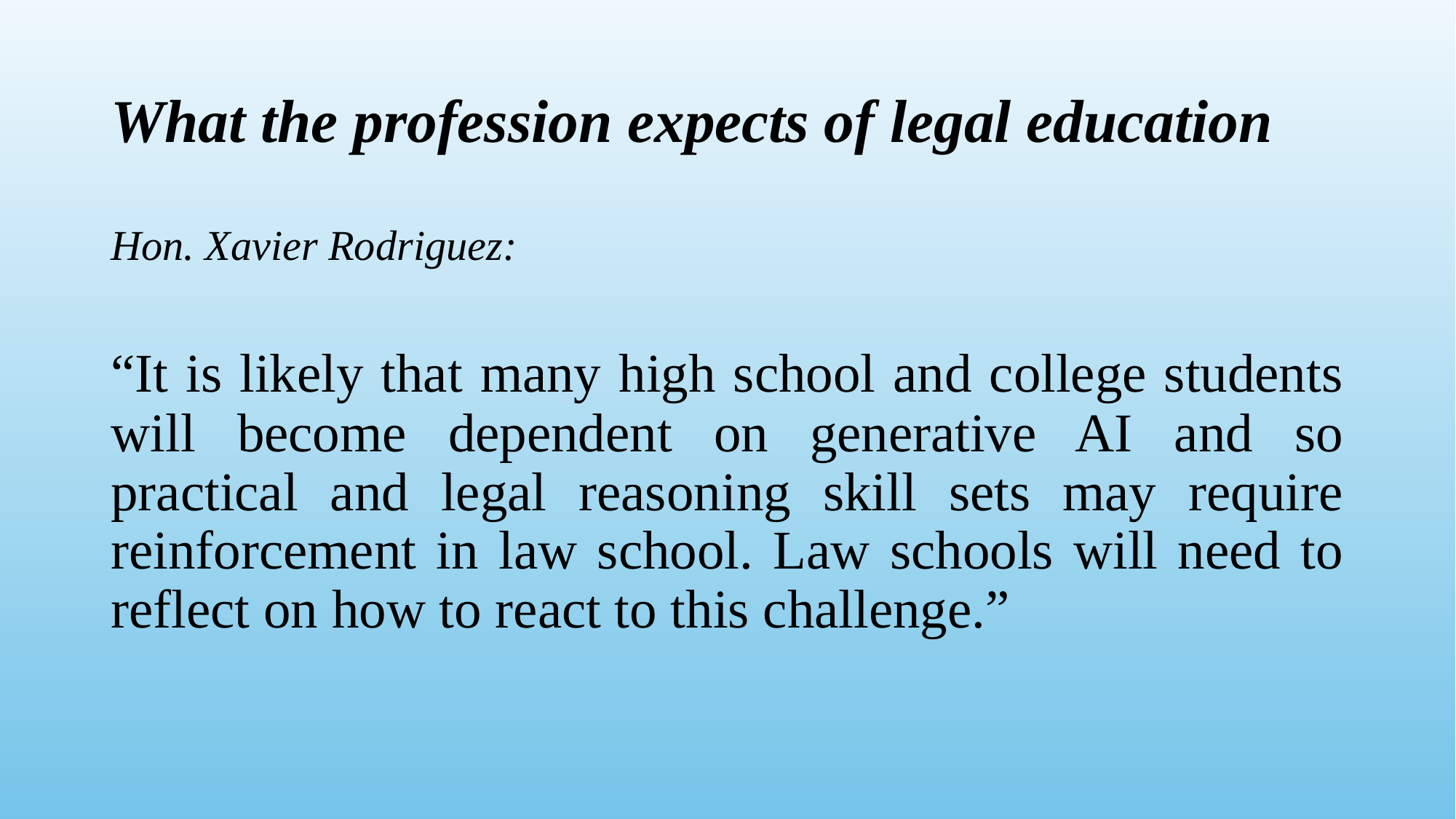

# What the profession expects of legal education
Hon. Xavier Rodriguez:

“It is likely that many high school and college students will become dependent on generative AI and so practical and legal reasoning skill sets may require reinforcement in law school. Law schools will need to reflect on how to react to this challenge.”